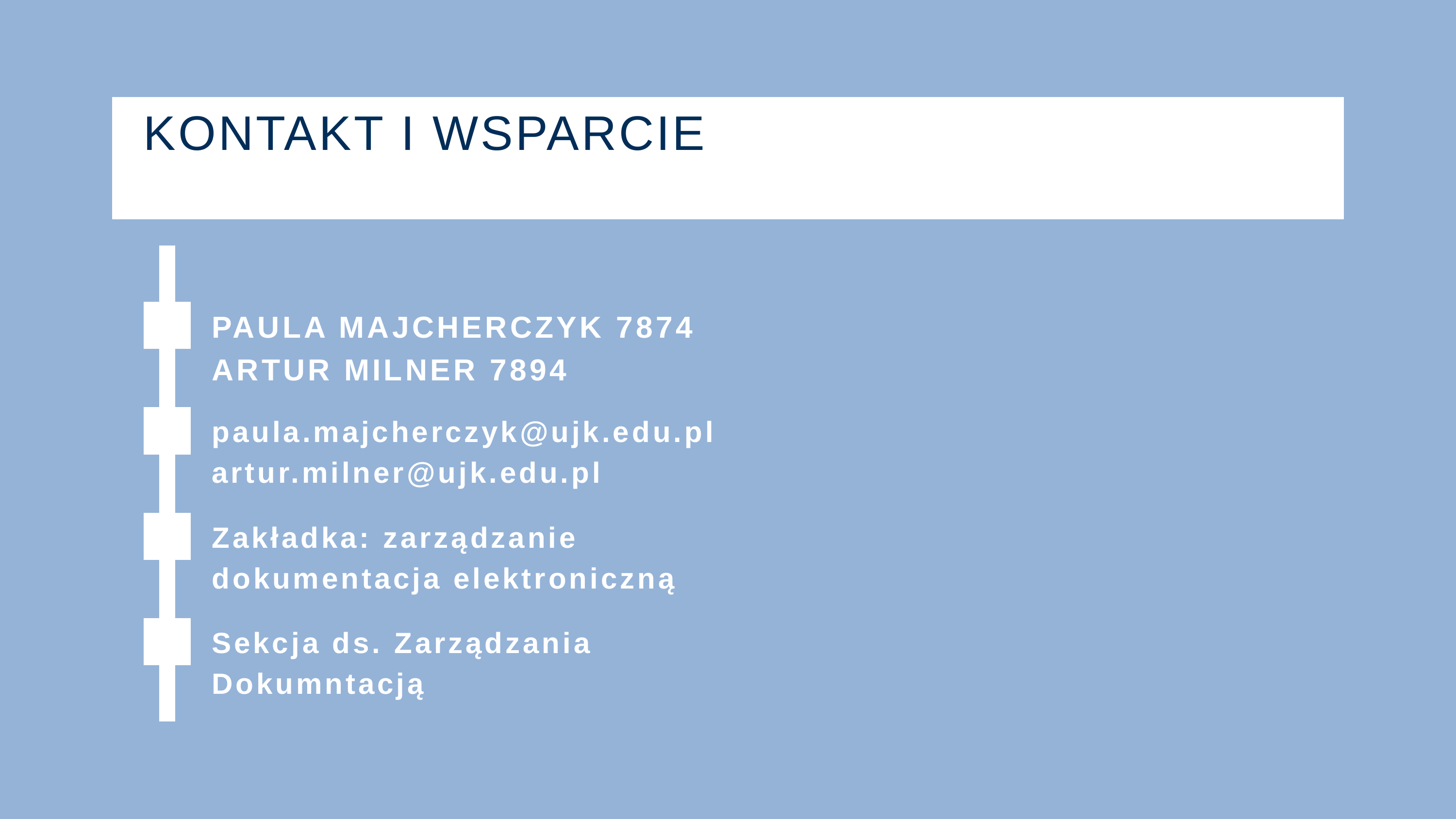

KONTAKT I WSPARCIE

PAULA MAJCHERCZYK 7874
ARTUR MILNER 7894

paula.majcherczyk@ujk.edu.pl
artur.milner@ujk.edu.pl

Zakładka: zarządzanie dokumentacja elektroniczną

Sekcja ds. Zarządzania Dokumntacją